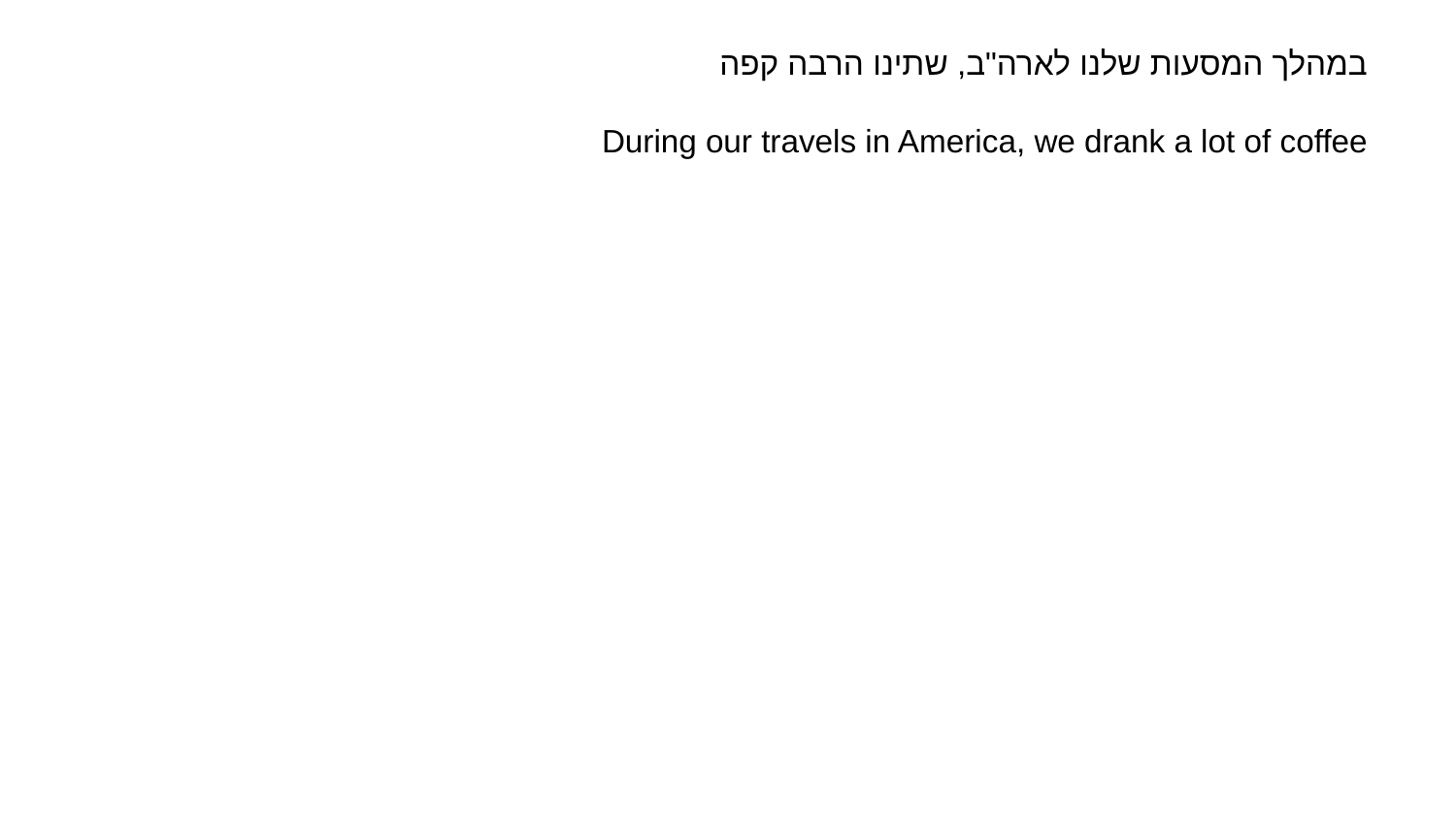

# במהלך המסעות שלנו לארה"ב, שתינו הרבה קפה During our travels in America, we drank a lot of coffee